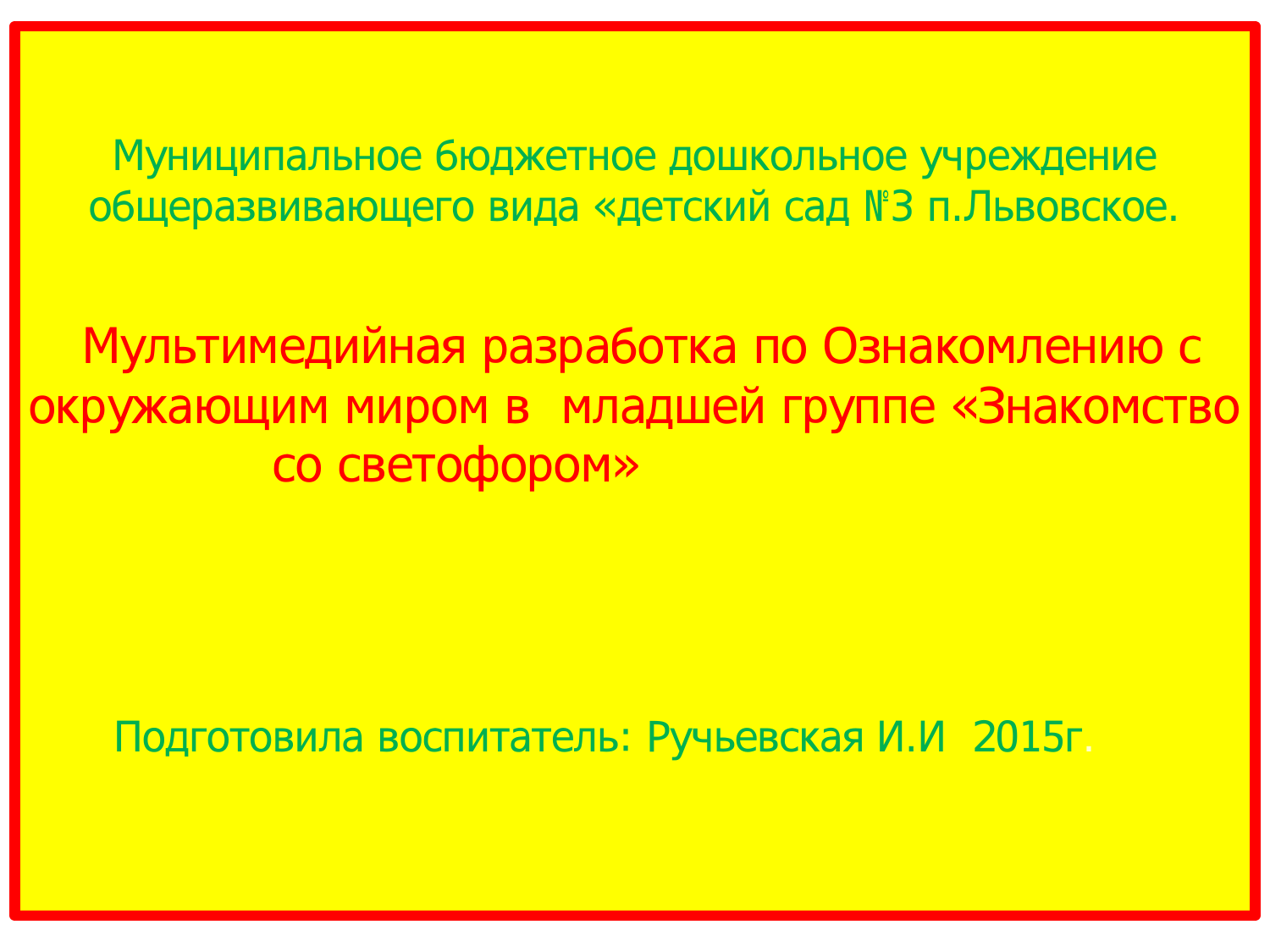

# Муниципальное бюджетное дошкольное учреждение общеразвивающего вида «детский сад №3 п.Львовское. Мультимедийная разработка по Ознакомлению с окружающим миром в  младшей группе «Знакомство со светофором»
  Подготовила воспитатель: Ручьевская И.И  2015г.